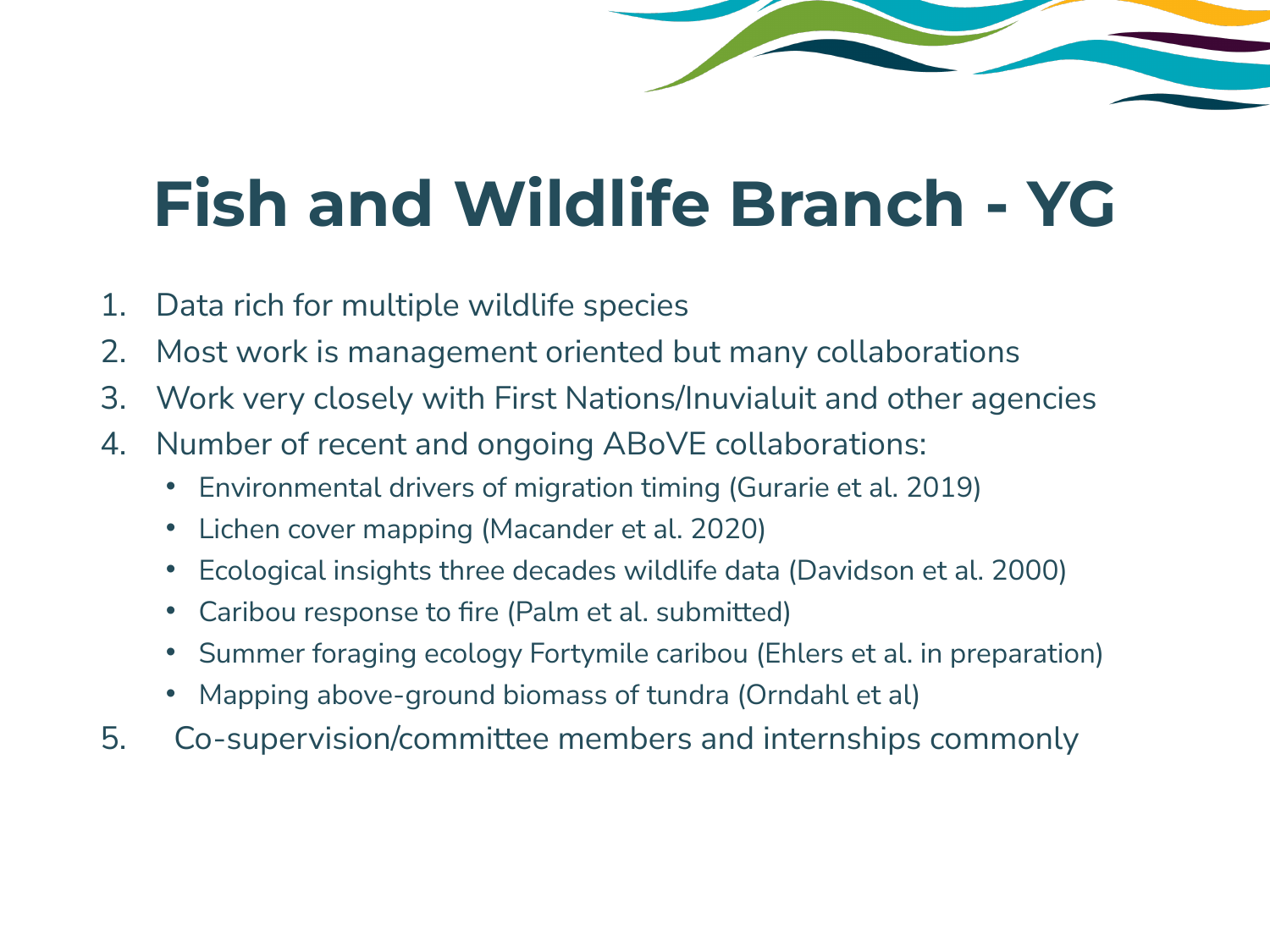

# Fish and Wildlife Branch - YG
Data rich for multiple wildlife species
Most work is management oriented but many collaborations
Work very closely with First Nations/Inuvialuit and other agencies
Number of recent and ongoing ABoVE collaborations:
Environmental drivers of migration timing (Gurarie et al. 2019)
Lichen cover mapping (Macander et al. 2020)
Ecological insights three decades wildlife data (Davidson et al. 2000)
Caribou response to fire (Palm et al. submitted)
Summer foraging ecology Fortymile caribou (Ehlers et al. in preparation)
Mapping above-ground biomass of tundra (Orndahl et al)
Co-supervision/committee members and internships commonly